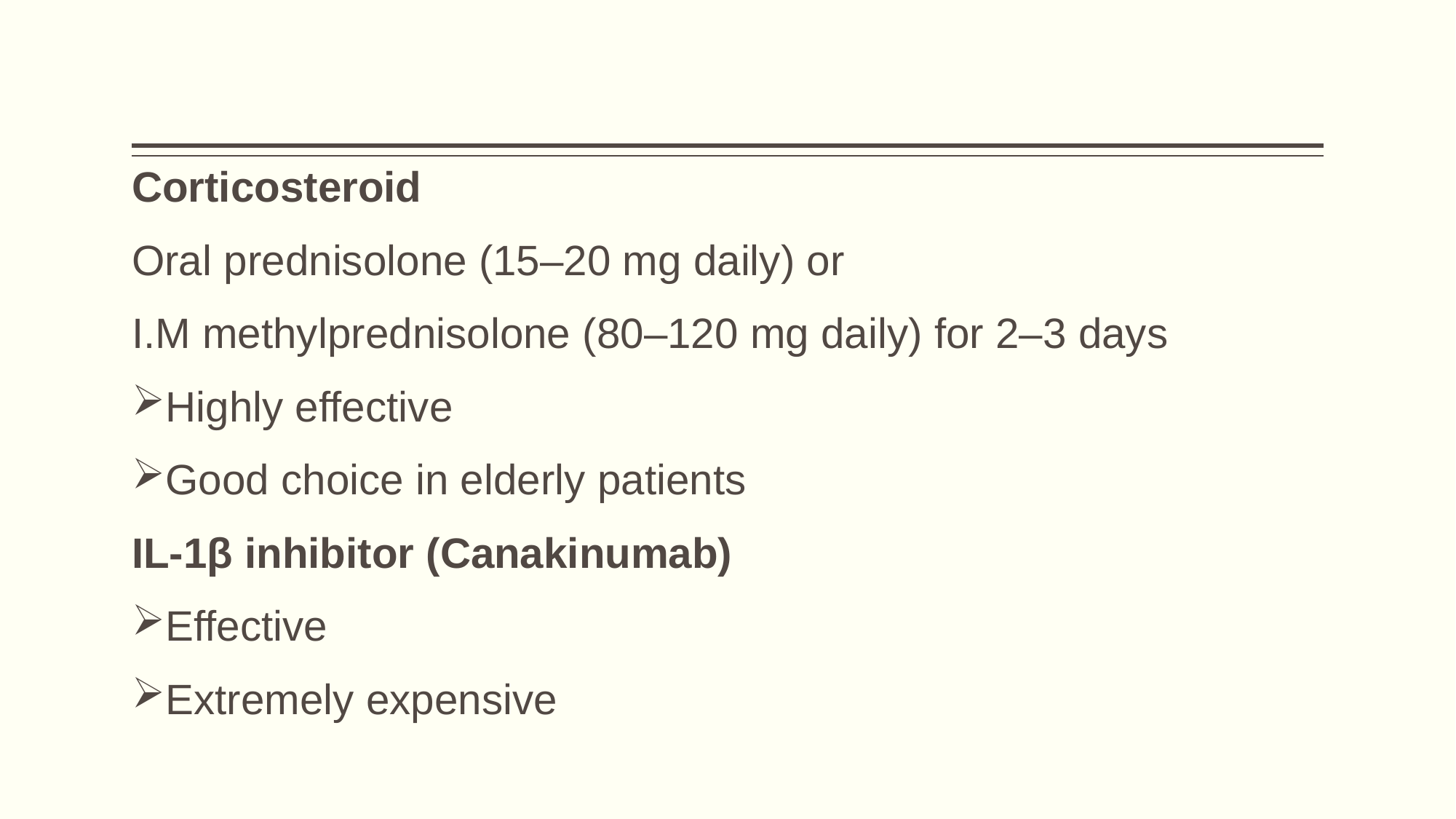

Corticosteroid
Oral prednisolone (15–20 mg daily) or
I.M methylprednisolone (80–120 mg daily) for 2–3 days
Highly effective
Good choice in elderly patients
IL-1β inhibitor (Canakinumab)
Effective
Extremely expensive